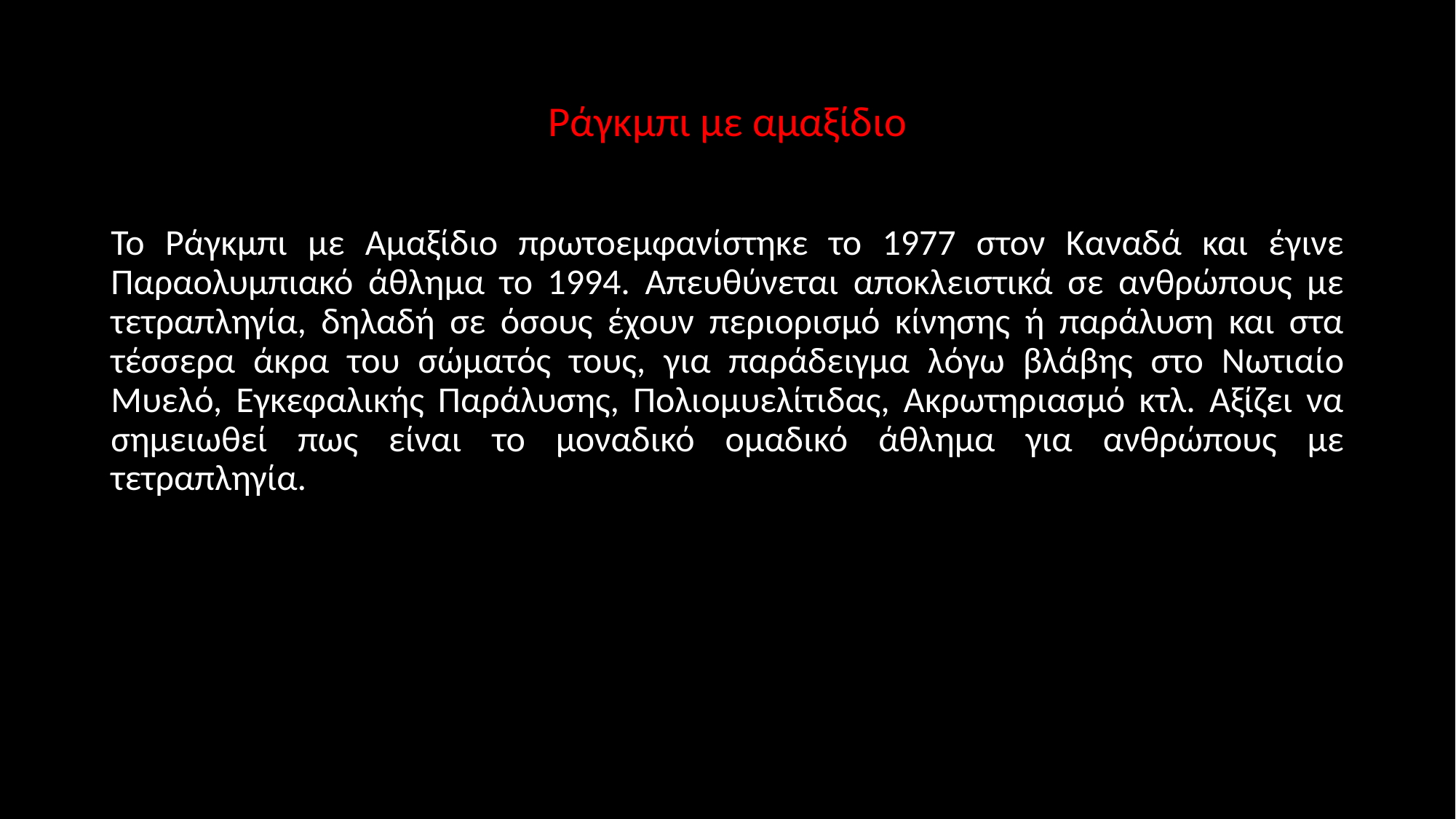

# Ράγκμπι με αμαξίδιο
Το Ράγκμπι με Αμαξίδιο πρωτοεμφανίστηκε το 1977 στον Καναδά και έγινε Παραολυμπιακό άθλημα το 1994. Απευθύνεται αποκλειστικά σε ανθρώπους με τετραπληγία, δηλαδή σε όσους έχουν περιορισμό κίνησης ή παράλυση και στα τέσσερα άκρα του σώματός τους, για παράδειγμα λόγω βλάβης στο Νωτιαίο Μυελό, Εγκεφαλικής Παράλυσης, Πολιομυελίτιδας, Ακρωτηριασμό κτλ. Αξίζει να σημειωθεί πως είναι το μοναδικό ομαδικό άθλημα για ανθρώπους με τετραπληγία.